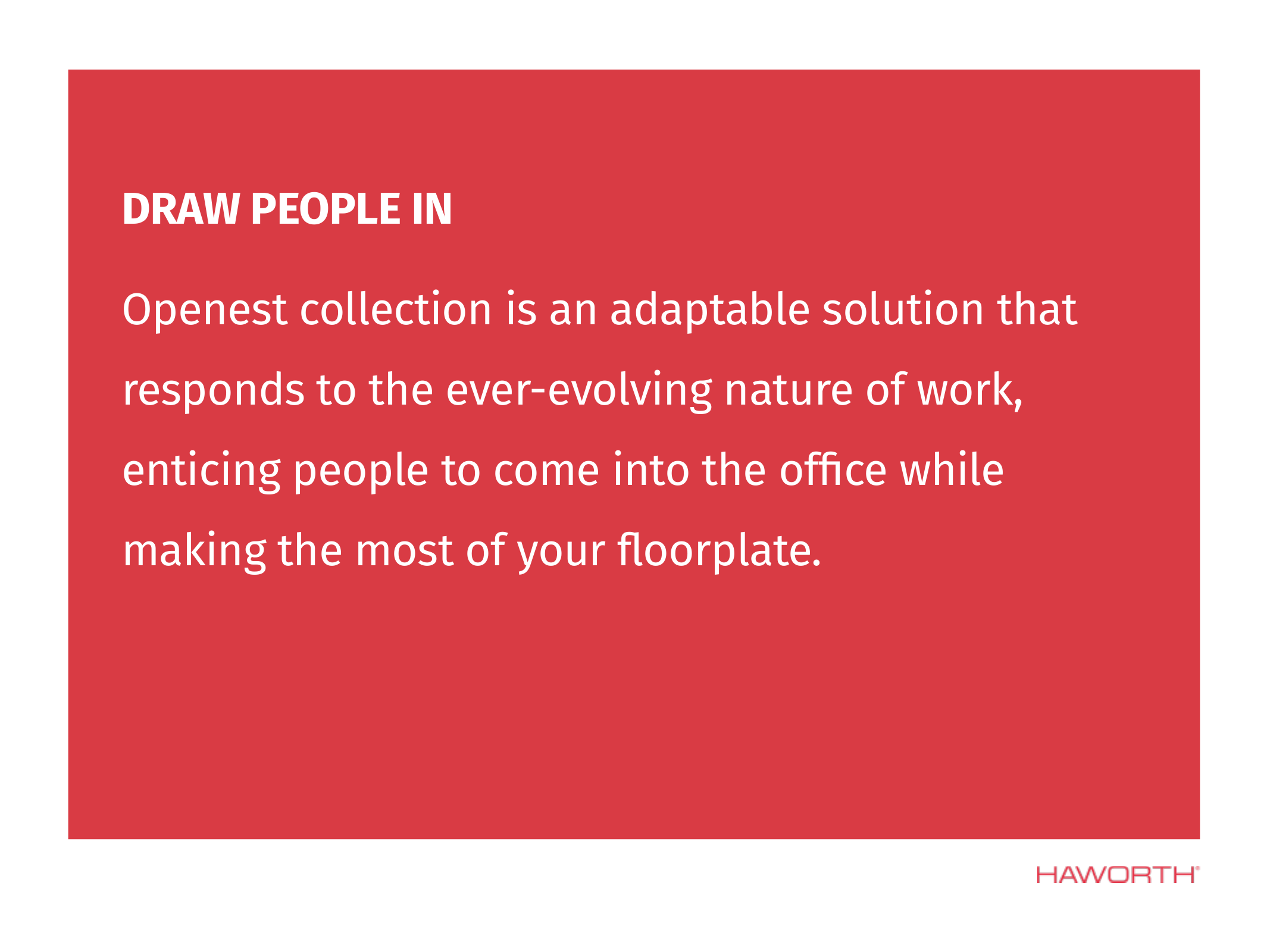

DRAW PEOPLE IN
Openest collection is an adaptable solution that responds to the ever-evolving nature of work, enticing people to come into the office while making the most of your floorplate.